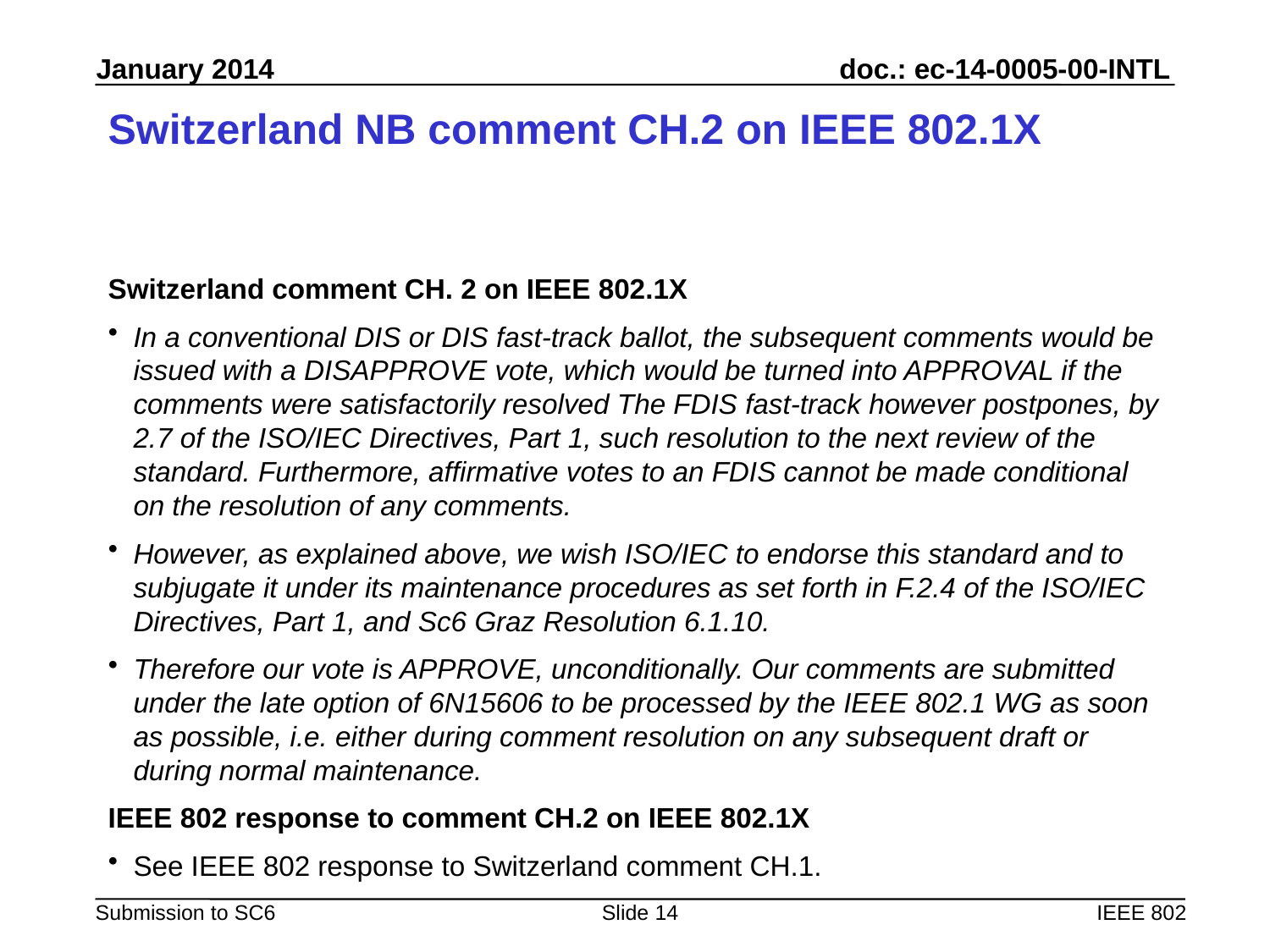

# Switzerland NB comment CH.2 on IEEE 802.1X
Switzerland comment CH. 2 on IEEE 802.1X
In a conventional DIS or DIS fast-track ballot, the subsequent comments would be issued with a DISAPPROVE vote, which would be turned into APPROVAL if the comments were satisfactorily resolved The FDIS fast-track however postpones, by 2.7 of the ISO/IEC Directives, Part 1, such resolution to the next review of the standard. Furthermore, affirmative votes to an FDIS cannot be made conditional on the resolution of any comments.
However, as explained above, we wish ISO/IEC to endorse this standard and to subjugate it under its maintenance procedures as set forth in F.2.4 of the ISO/IEC Directives, Part 1, and Sc6 Graz Resolution 6.1.10.
Therefore our vote is APPROVE, unconditionally. Our comments are submitted under the late option of 6N15606 to be processed by the IEEE 802.1 WG as soon as possible, i.e. either during comment resolution on any subsequent draft or during normal maintenance.
IEEE 802 response to comment CH.2 on IEEE 802.1X
See IEEE 802 response to Switzerland comment CH.1.
Slide 14
IEEE 802